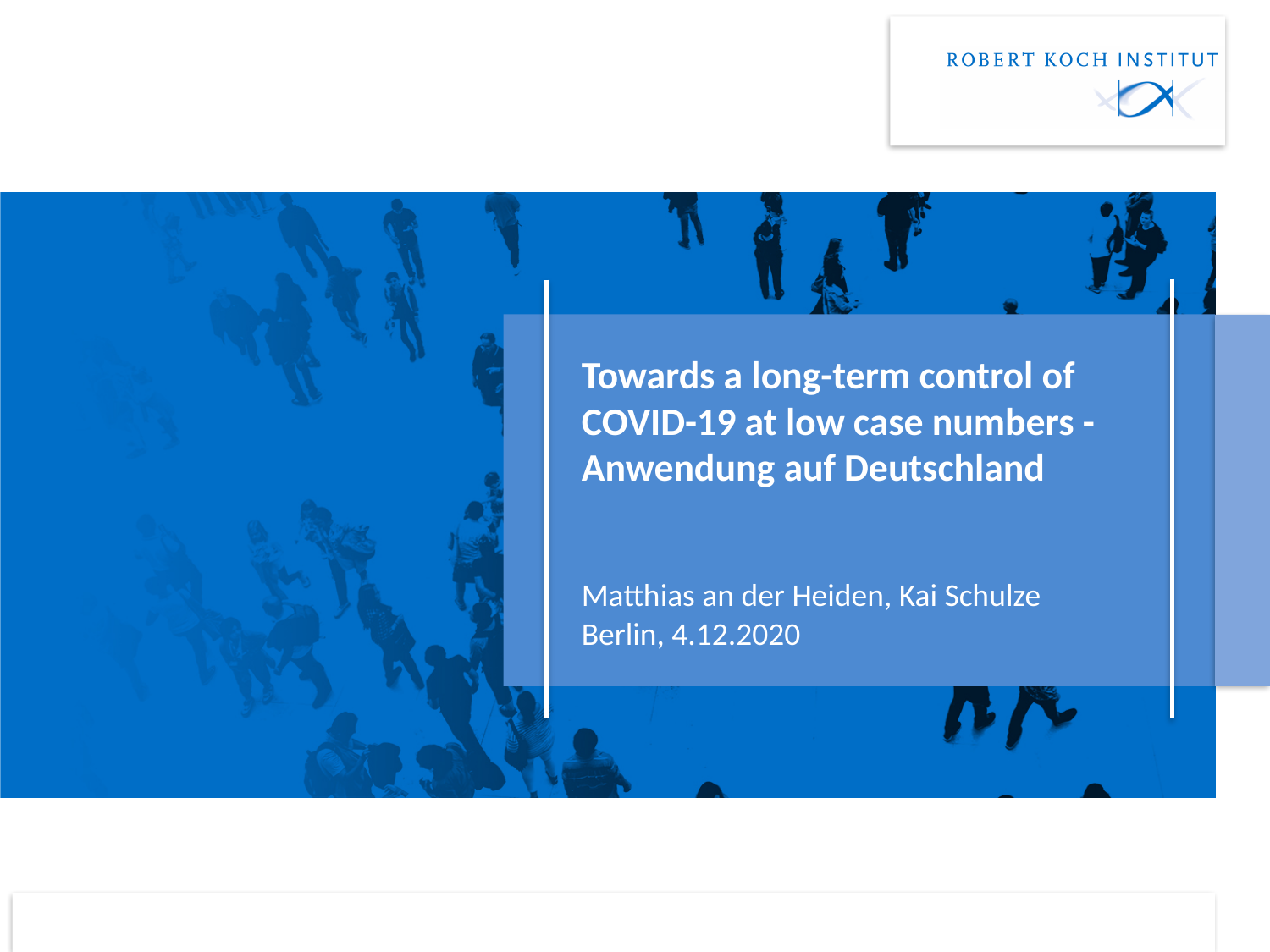

# Towards a long-term control of COVID-19 at low case numbers - Anwendung auf Deutschland
Matthias an der Heiden, Kai Schulze
Berlin, 4.12.2020